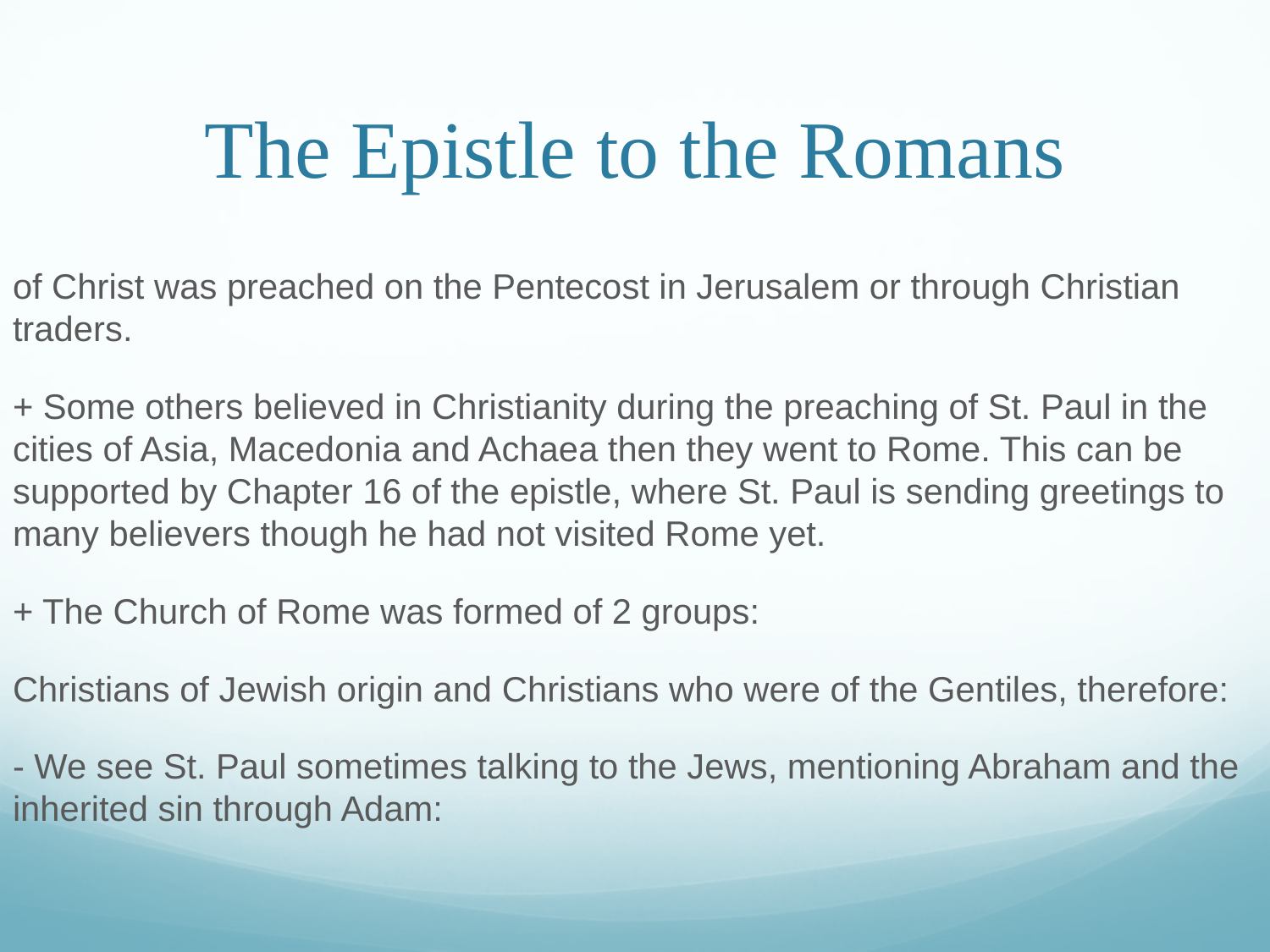

# The Epistle to the Romans
of Christ was preached on the Pentecost in Jerusalem or through Christian traders.
+ Some others believed in Christianity during the preaching of St. Paul in the cities of Asia, Macedonia and Achaea then they went to Rome. This can be supported by Chapter 16 of the epistle, where St. Paul is sending greetings to many believers though he had not visited Rome yet.
+ The Church of Rome was formed of 2 groups:
Christians of Jewish origin and Christians who were of the Gentiles, therefore:
- We see St. Paul sometimes talking to the Jews, mentioning Abraham and the inherited sin through Adam: